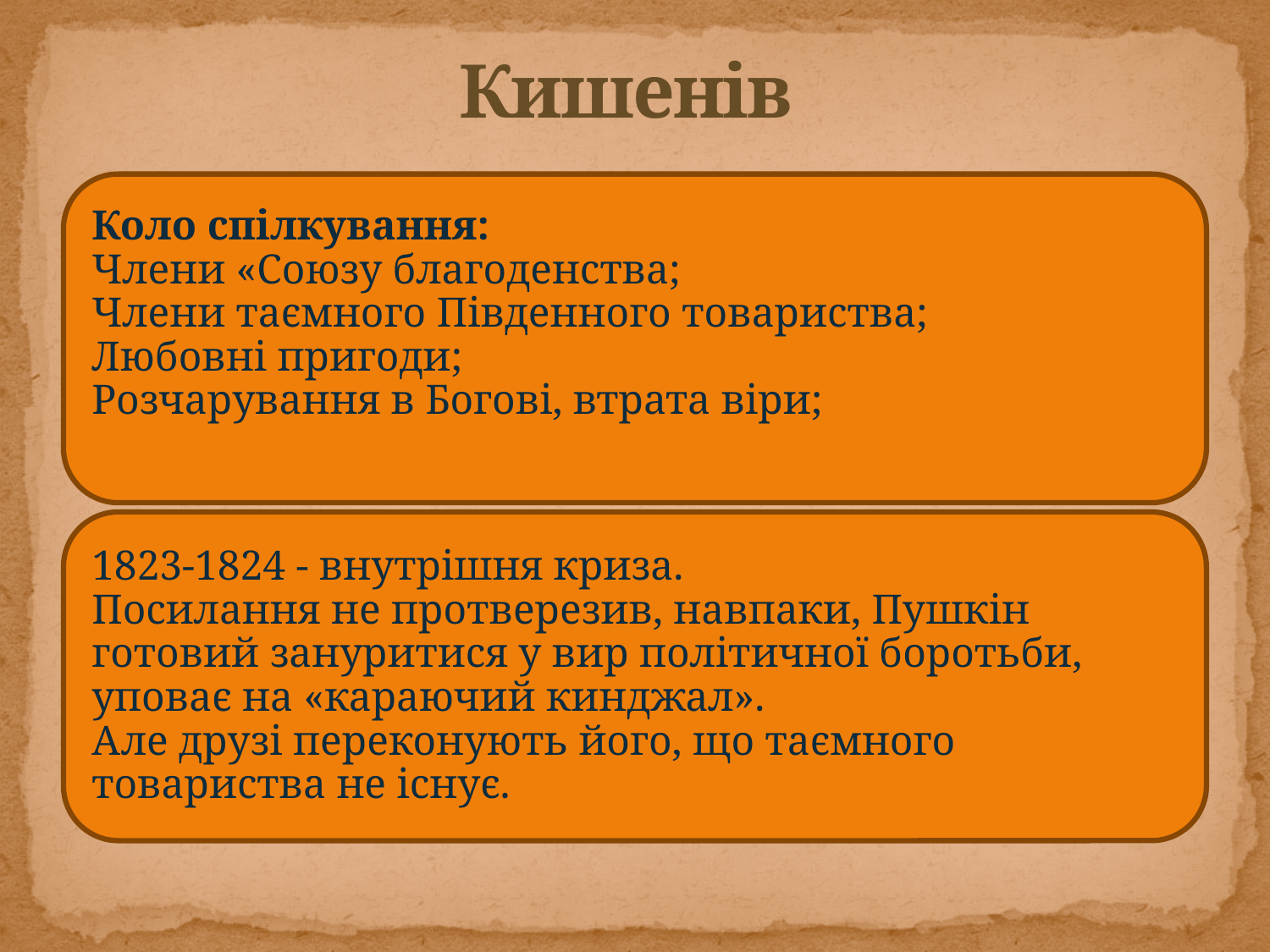

# Кишенів
Коло спілкування:
Члени «Союзу благоденства;
Члени таємного Південного товариства;
Любовні пригоди;
Розчарування в Богові, втрата віри;
1823-1824 - внутрішня криза.
Посилання не протверезив, навпаки, Пушкін готовий зануритися у вир політичної боротьби, уповає на «караючий кинджал».
Але друзі переконують його, що таємного товариства не існує.